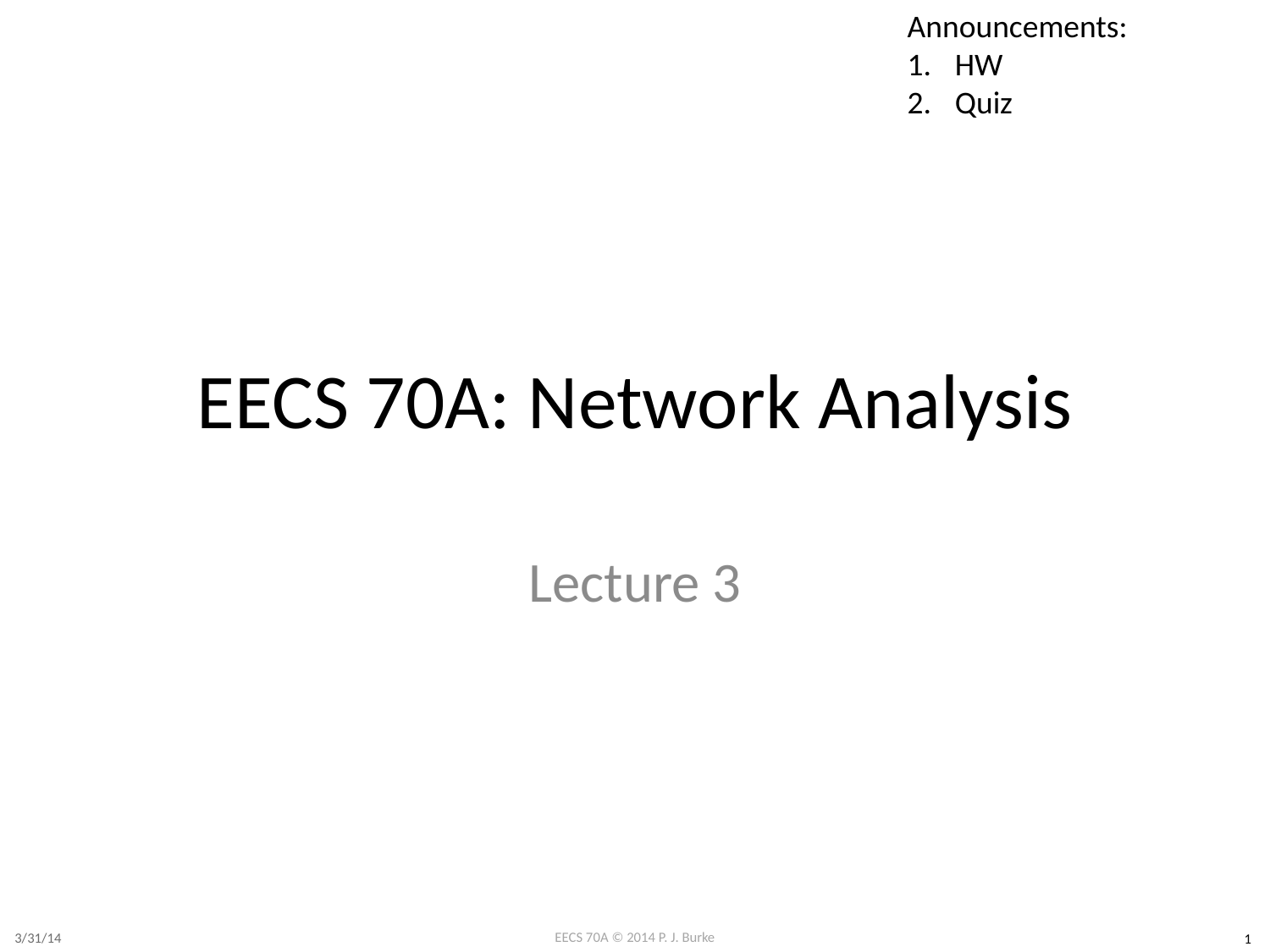

Announcements:
HW
Quiz
# EECS 70A: Network Analysis
Lecture 3
3/31/14